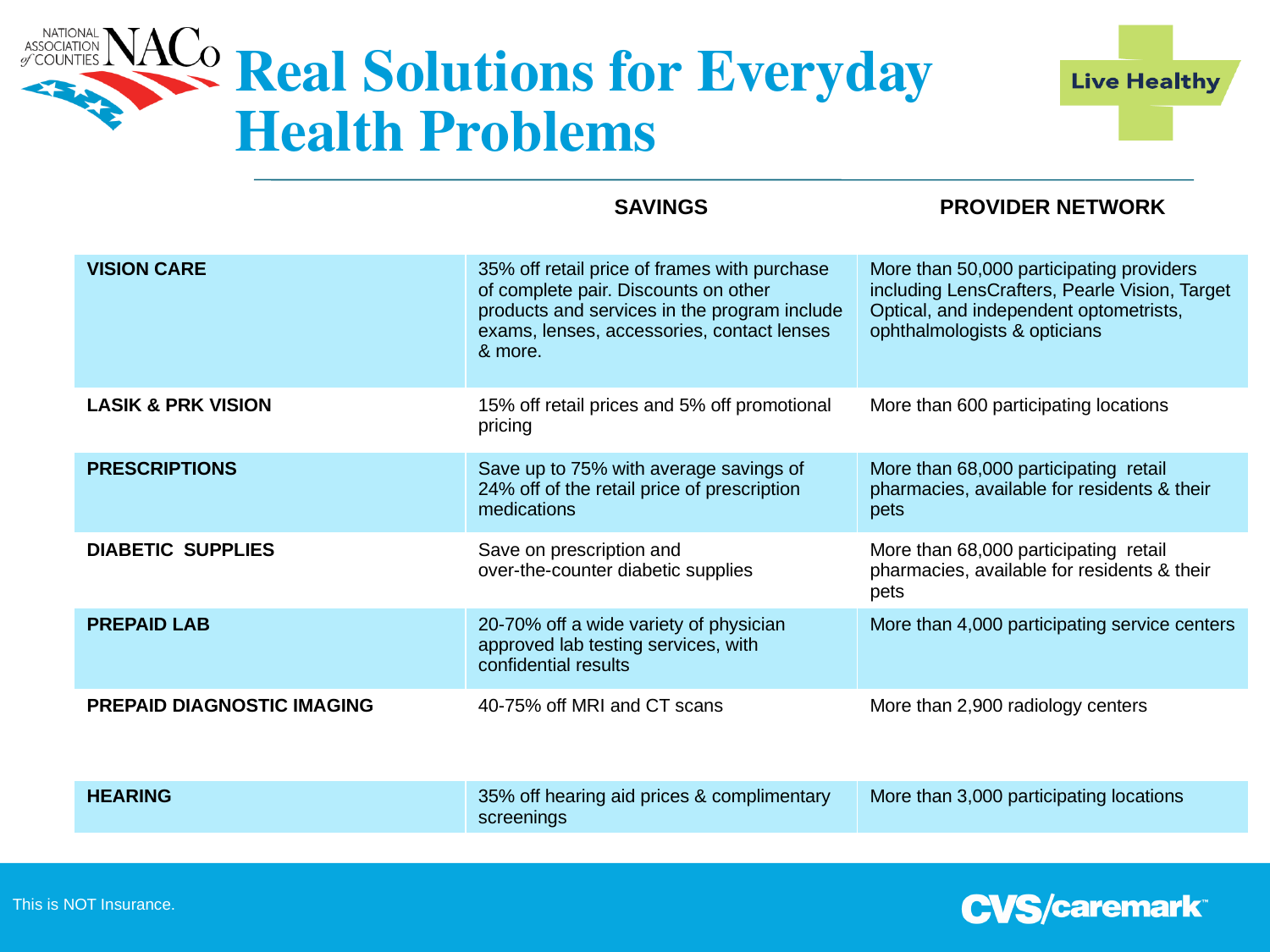

# Real Solutions for Everyday Health Problems
|  | SAVINGS | PROVIDER NETWORK |
| --- | --- | --- |
| VISION CARE | 35% off retail price of frames with purchase of complete pair. Discounts on other products and services in the program include exams, lenses, accessories, contact lenses & more. | More than 50,000 participating providers including LensCrafters, Pearle Vision, Target Optical, and independent optometrists, ophthalmologists & opticians |
| LASIK & PRK VISION | 15% off retail prices and 5% off promotional pricing | More than 600 participating locations |
| PRESCRIPTIONS | Save up to 75% with average savings of 24% off of the retail price of prescription medications | More than 68,000 participating retail pharmacies, available for residents & their pets |
| DIABETIC SUPPLIES | Save on prescription and over-the-counter diabetic supplies | More than 68,000 participating retail pharmacies, available for residents & their pets |
| PREPAID LAB | 20-70% off a wide variety of physician approved lab testing services, with confidential results | More than 4,000 participating service centers |
| PREPAID DIAGNOSTIC IMAGING | 40-75% off MRI and CT scans | More than 2,900 radiology centers |
| HEARING | 35% off hearing aid prices & complimentary screenings | More than 3,000 participating locations |